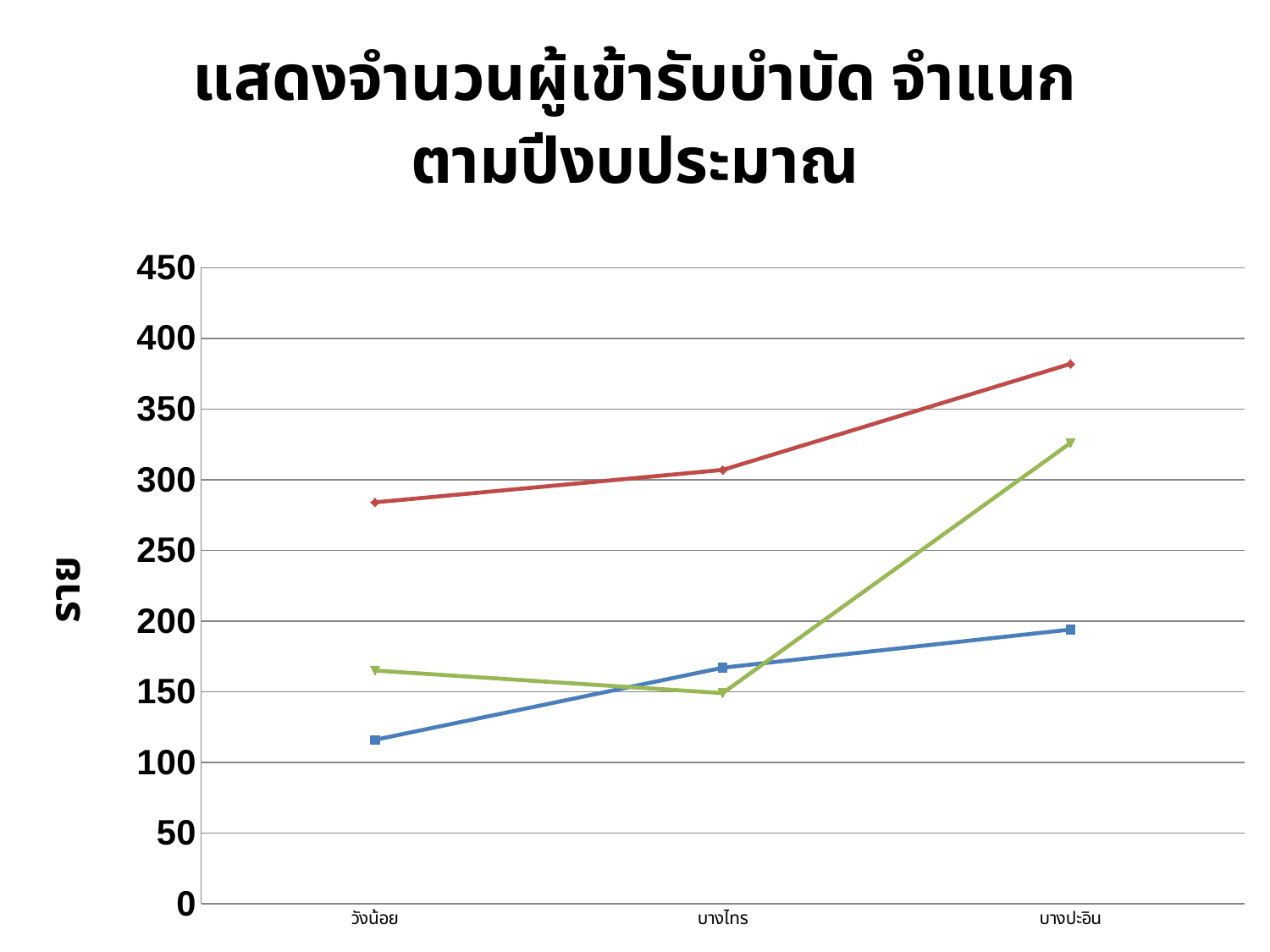

### Chart: แสดงจำนวนผู้เข้ารับบำบัด จำแนกตามปีงบประมาณ

| Category | 2555 | 2556 | 2557 |
|---|---|---|---|
| วังน้อย | 116.0 | 284.0 | 165.0 |
| บางไทร | 167.0 | 307.0 | 149.0 |
| บางปะอิน | 194.0 | 382.0 | 326.0 |